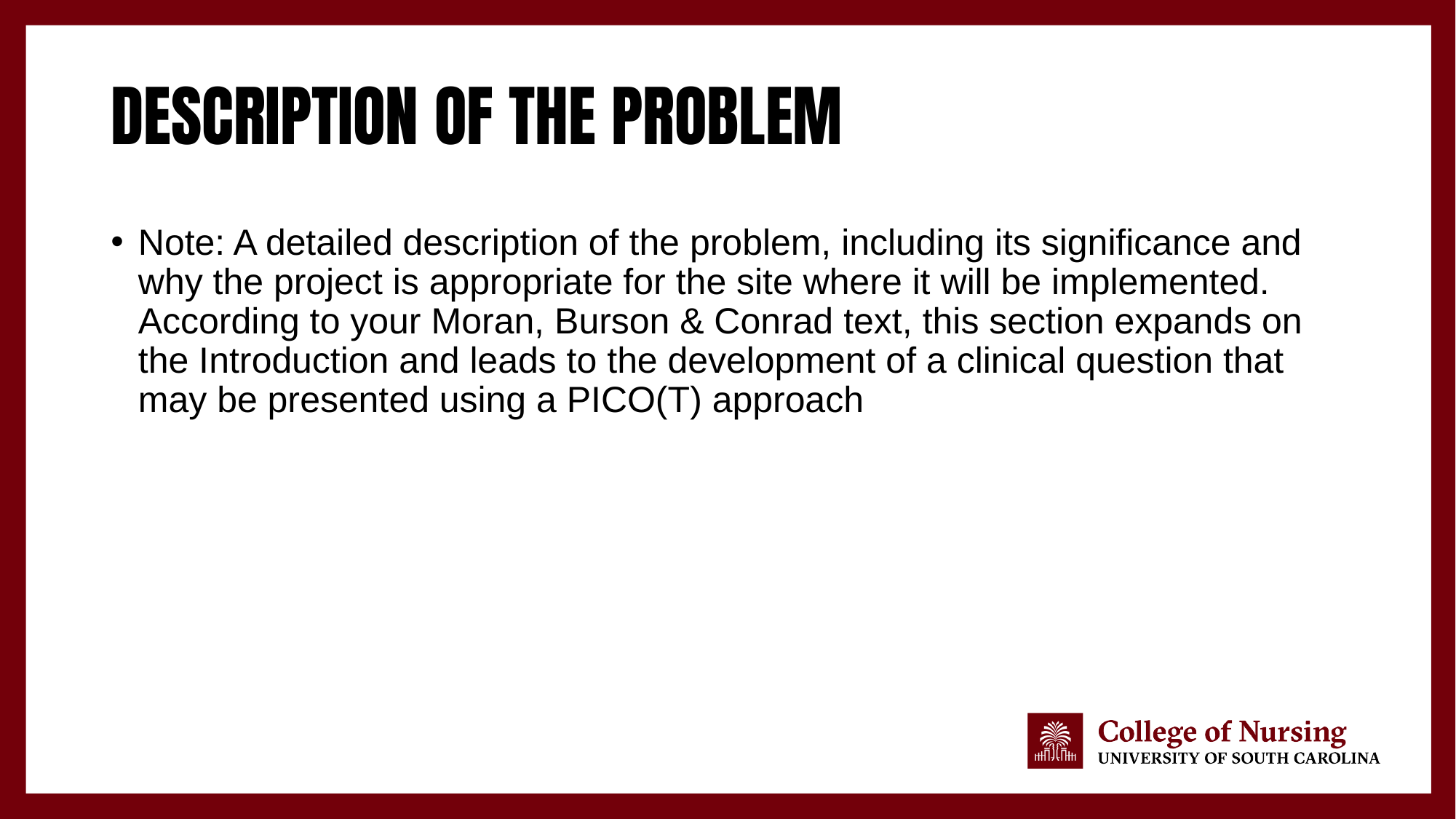

# Description of the problem
Note: A detailed description of the problem, including its significance and why the project is appropriate for the site where it will be implemented. According to your Moran, Burson & Conrad text, this section expands on the Introduction and leads to the development of a clinical question that may be presented using a PICO(T) approach